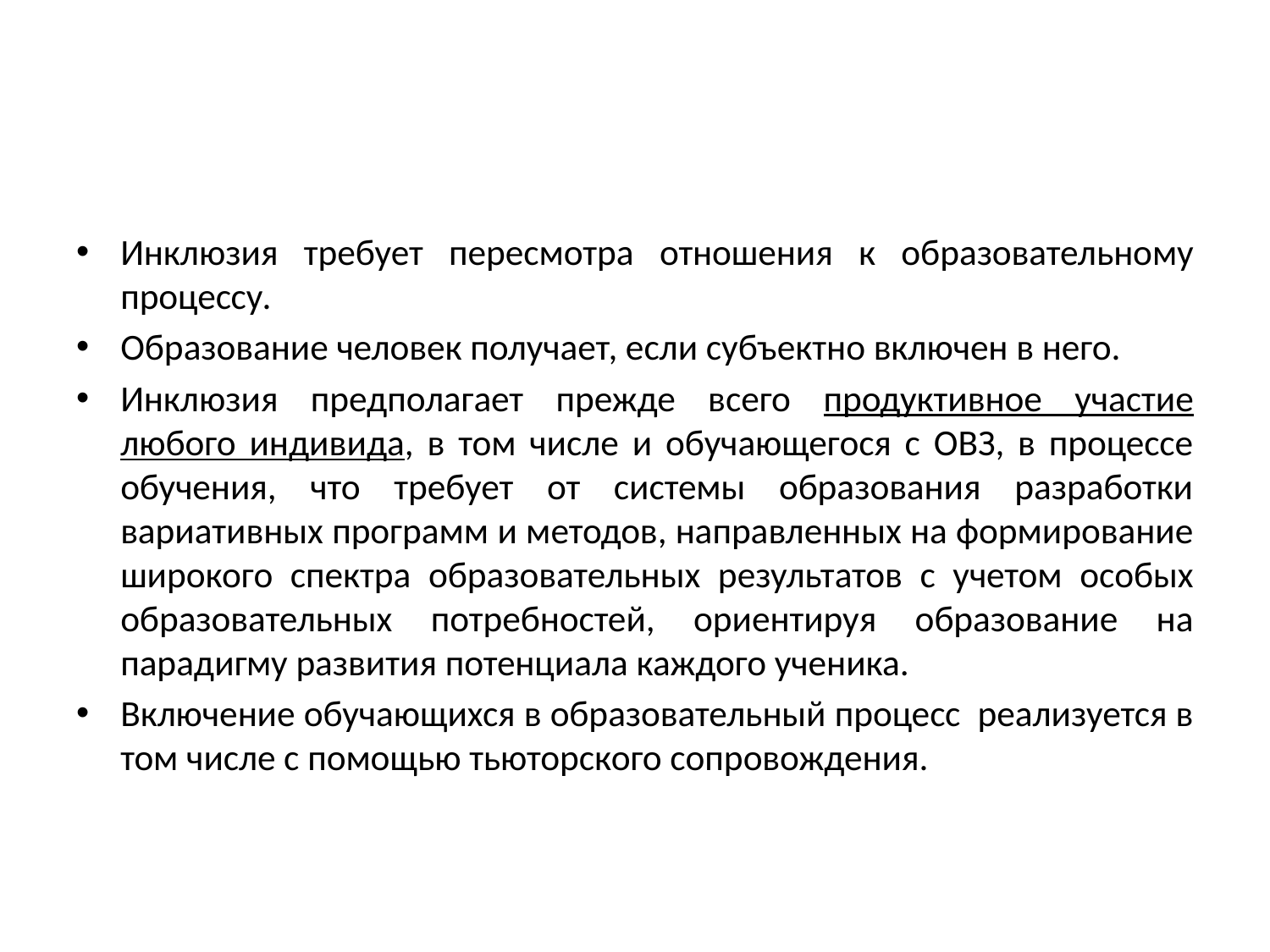

#
Инклюзия требует пересмотра отношения к образовательному процессу.
Образование человек получает, если субъектно включен в него.
Инклюзия предполагает прежде всего продуктивное участие любого индивида, в том числе и обучающегося с ОВЗ, в процессе обучения, что требует от системы образования разработки вариативных программ и методов, направленных на формирование широкого спектра образовательных результатов с учетом особых образовательных потребностей, ориентируя образование на парадигму развития потенциала каждого ученика.
Включение обучающихся в образовательный процесс  реализуется в том числе с помощью тьюторского сопровождения.